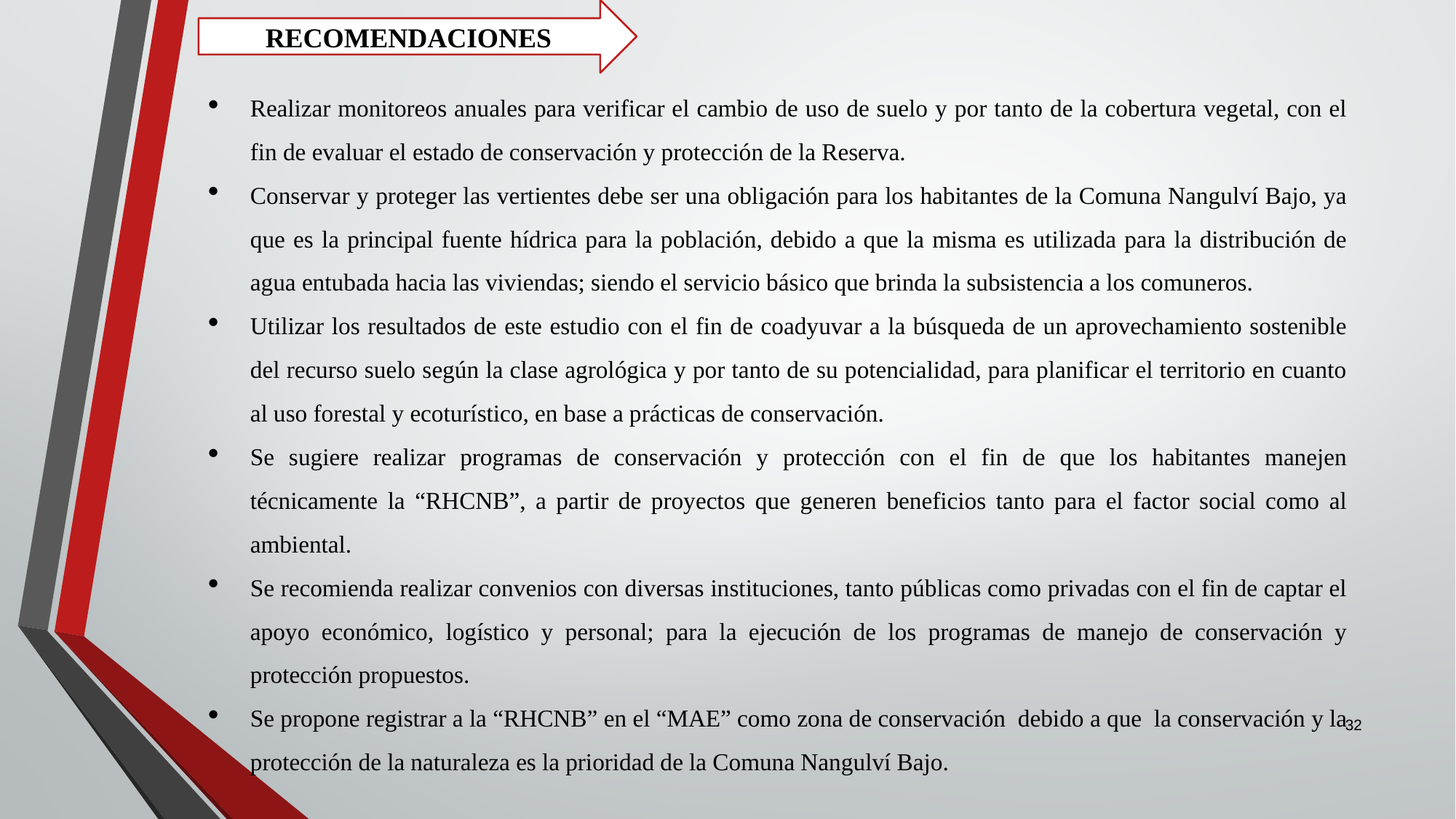

RECOMENDACIONES
Realizar monitoreos anuales para verificar el cambio de uso de suelo y por tanto de la cobertura vegetal, con el fin de evaluar el estado de conservación y protección de la Reserva.
Conservar y proteger las vertientes debe ser una obligación para los habitantes de la Comuna Nangulví Bajo, ya que es la principal fuente hídrica para la población, debido a que la misma es utilizada para la distribución de agua entubada hacia las viviendas; siendo el servicio básico que brinda la subsistencia a los comuneros.
Utilizar los resultados de este estudio con el fin de coadyuvar a la búsqueda de un aprovechamiento sostenible del recurso suelo según la clase agrológica y por tanto de su potencialidad, para planificar el territorio en cuanto al uso forestal y ecoturístico, en base a prácticas de conservación.
Se sugiere realizar programas de conservación y protección con el fin de que los habitantes manejen técnicamente la “RHCNB”, a partir de proyectos que generen beneficios tanto para el factor social como al ambiental.
Se recomienda realizar convenios con diversas instituciones, tanto públicas como privadas con el fin de captar el apoyo económico, logístico y personal; para la ejecución de los programas de manejo de conservación y protección propuestos.
Se propone registrar a la “RHCNB” en el “MAE” como zona de conservación  debido a que  la conservación y la protección de la naturaleza es la prioridad de la Comuna Nangulví Bajo.
32